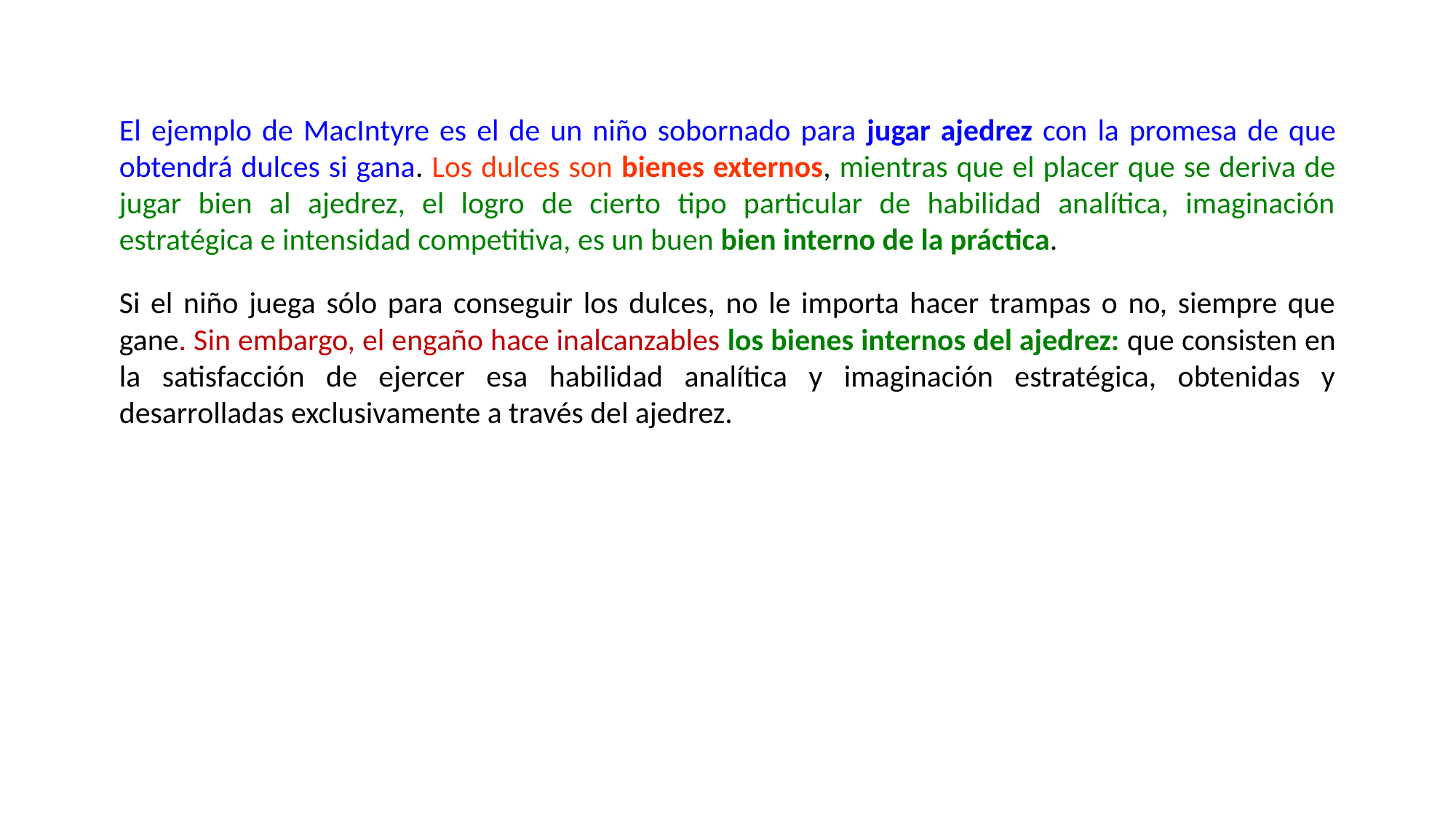

El ejemplo de MacIntyre es el de un niño sobornado para jugar ajedrez con la promesa de que obtendrá dulces si gana. Los dulces son bienes externos, mientras que el placer que se deriva de jugar bien al ajedrez, el logro de cierto tipo particular de habilidad analítica, imaginación estratégica e intensidad competitiva, es un buen bien interno de la práctica.
Si el niño juega sólo para conseguir los dulces, no le importa hacer trampas o no, siempre que gane. Sin embargo, el engaño hace inalcanzables los bienes internos del ajedrez: que consisten en la satisfacción de ejercer esa habilidad analítica y imaginación estratégica, obtenidas y desarrolladas exclusivamente a través del ajedrez.